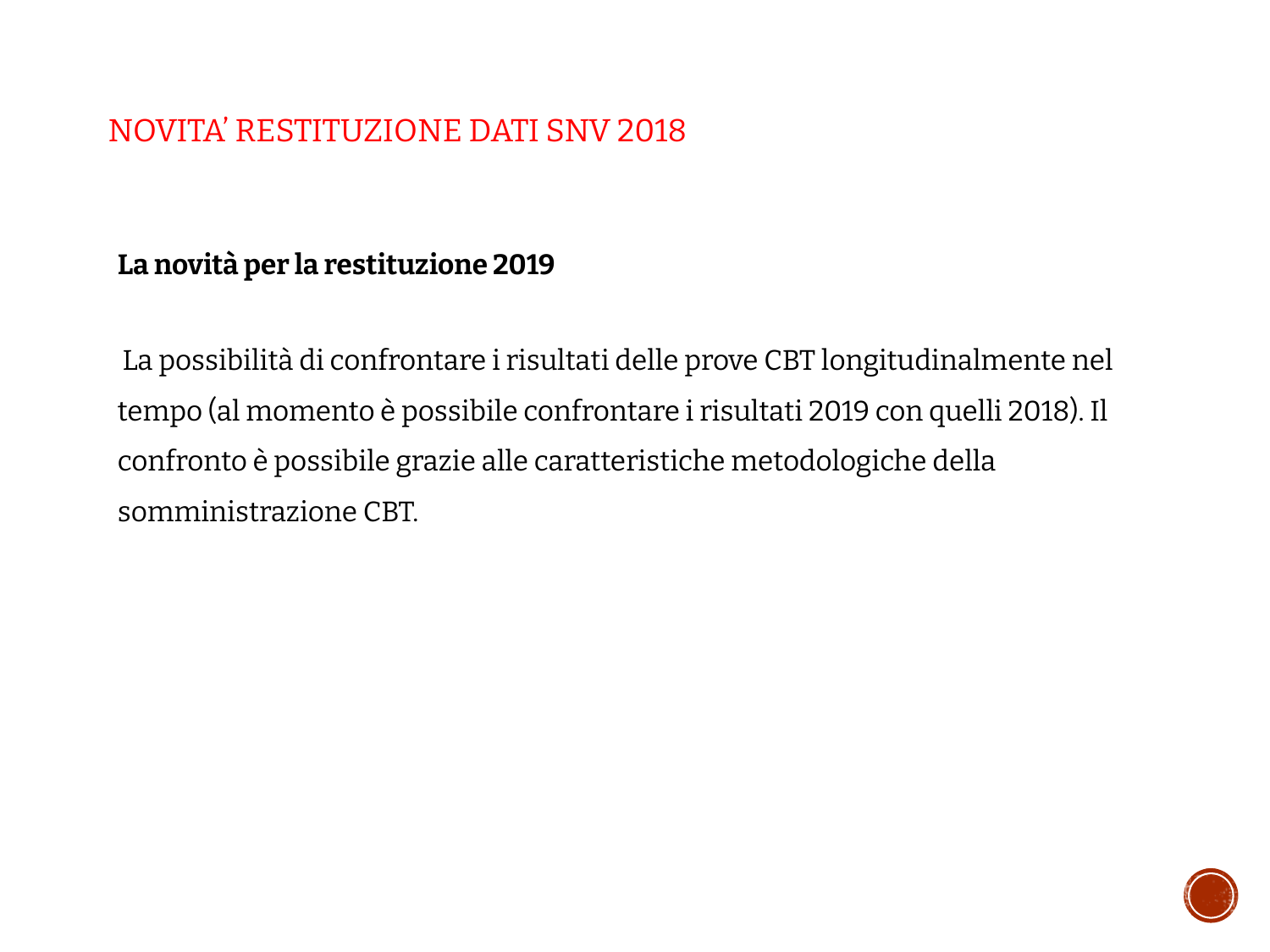

# NOVITA’ restituzione dati SNV 2018
La novità per la restituzione 2019
 La possibilità di confrontare i risultati delle prove CBT longitudinalmente nel tempo (al momento è possibile confrontare i risultati 2019 con quelli 2018). Il confronto è possibile grazie alle caratteristiche metodologiche della somministrazione CBT.